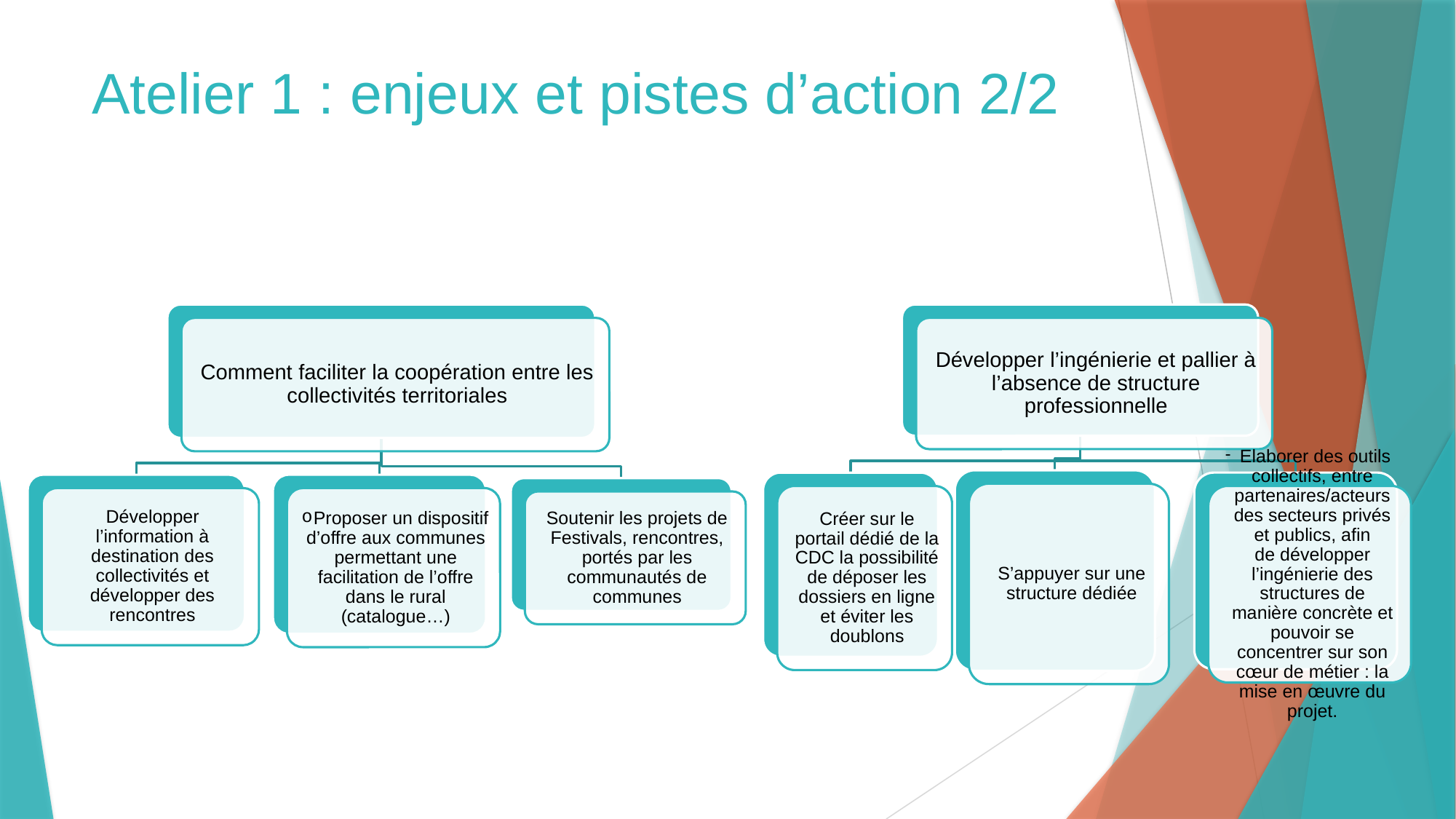

# Atelier 1 : enjeux et pistes d’action 2/2
Comment faciliter la coopération entre les collectivités territoriales
Développer l’information à destination des collectivités et développer des rencontres
Proposer un dispositif d’offre aux communes permettant une facilitation de l’offre dans le rural (catalogue…)
Soutenir les projets de Festivals, rencontres, portés par les communautés de communes
Développer l’ingénierie et pallier à l’absence de structure professionnelle
Créer sur le portail dédié de la CDC la possibilité de déposer les dossiers en ligne et éviter les doublons
S’appuyer sur une structure dédiée
Elaborer des outils collectifs, entre partenaires/acteurs des secteurs privés et publics, afin de développer l’ingénierie des structures de manière concrète et pouvoir se concentrer sur son cœur de métier : la mise en œuvre du projet.